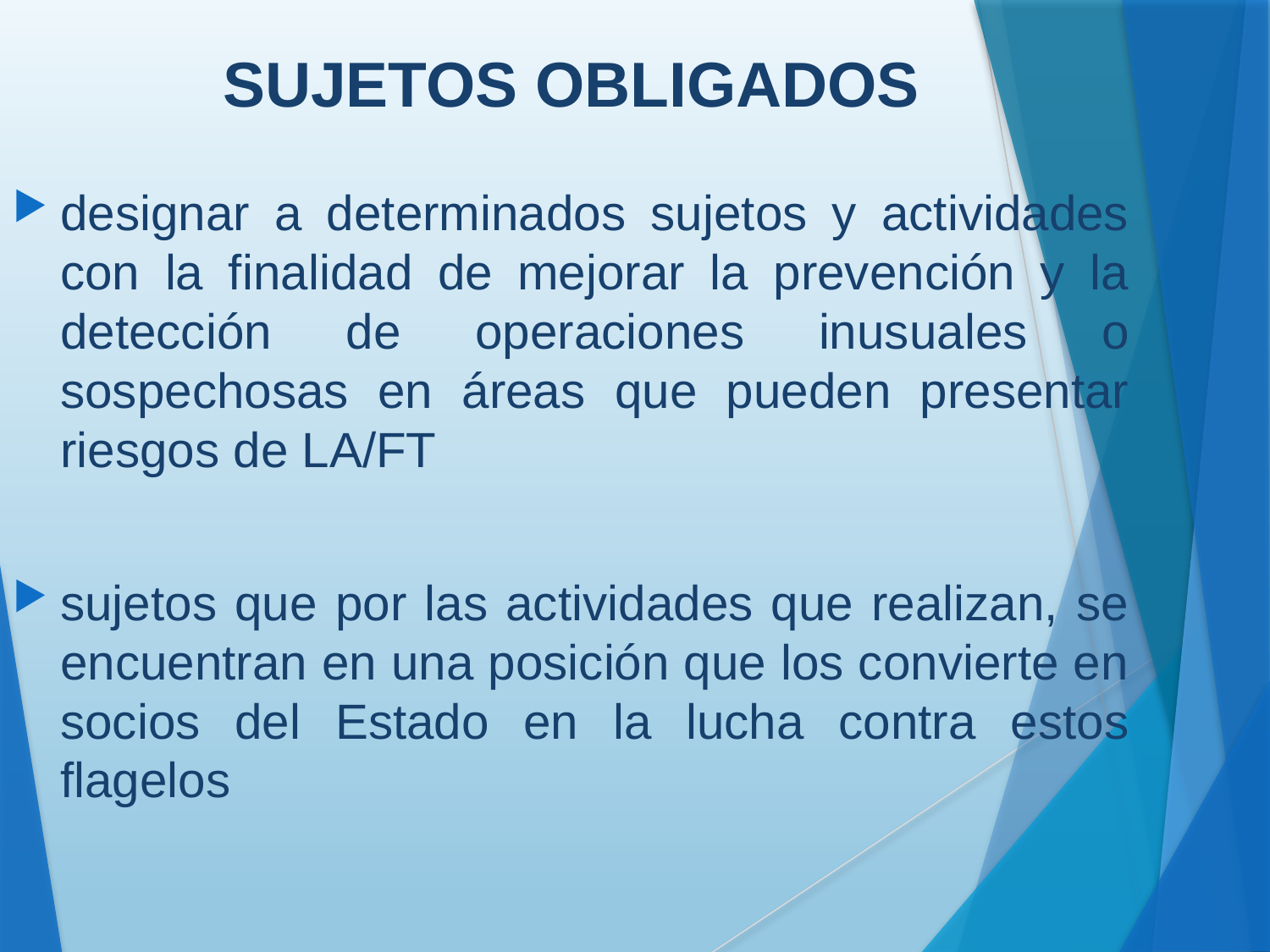

SUJETOS OBLIGADOS
designar a determinados sujetos y actividades con la finalidad de mejorar la prevención y la detección de operaciones inusuales o sospechosas en áreas que pueden presentar riesgos de LA/FT

sujetos que por las actividades que realizan, se encuentran en una posición que los convierte en socios del Estado en la lucha contra estos flagelos